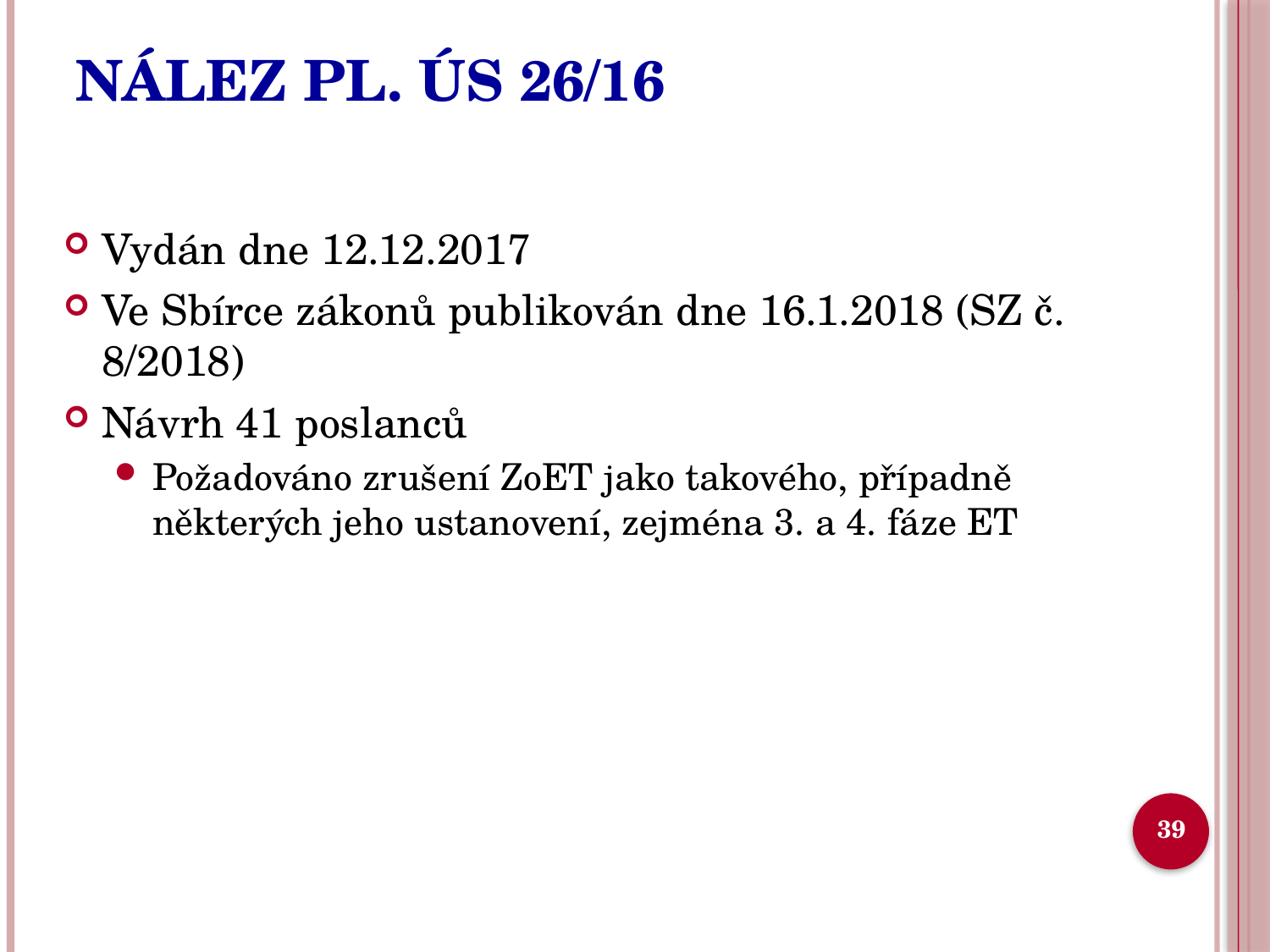

# NÁLEZ PL. ÚS 26/16
Vydán dne 12.12.2017
Ve Sbírce zákonů publikován dne 16.1.2018 (SZ č. 8/2018)
Návrh 41 poslanců
Požadováno zrušení ZoET jako takového, případně některých jeho ustanovení, zejména 3. a 4. fáze ET
39